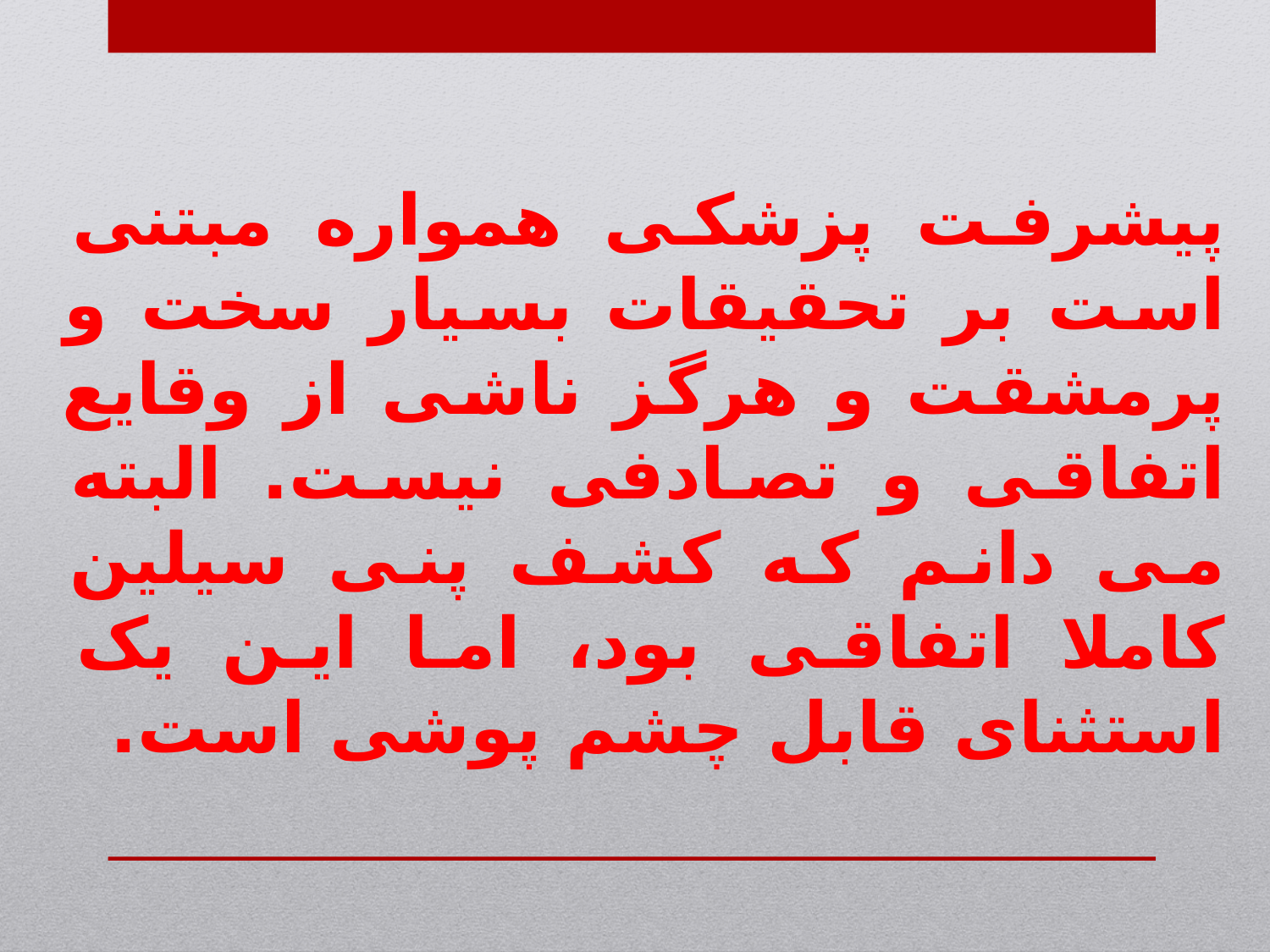

پیشرفت پزشکی همواره مبتنی است بر تحقیقات بسیار سخت و پرمشقت و هرگز ناشی از وقایع اتفاقی و تصادفی نیست. البته می دانم که کشف پنی سیلین کاملا اتفاقی بود، اما این یک استثنای قابل چشم پوشی است.